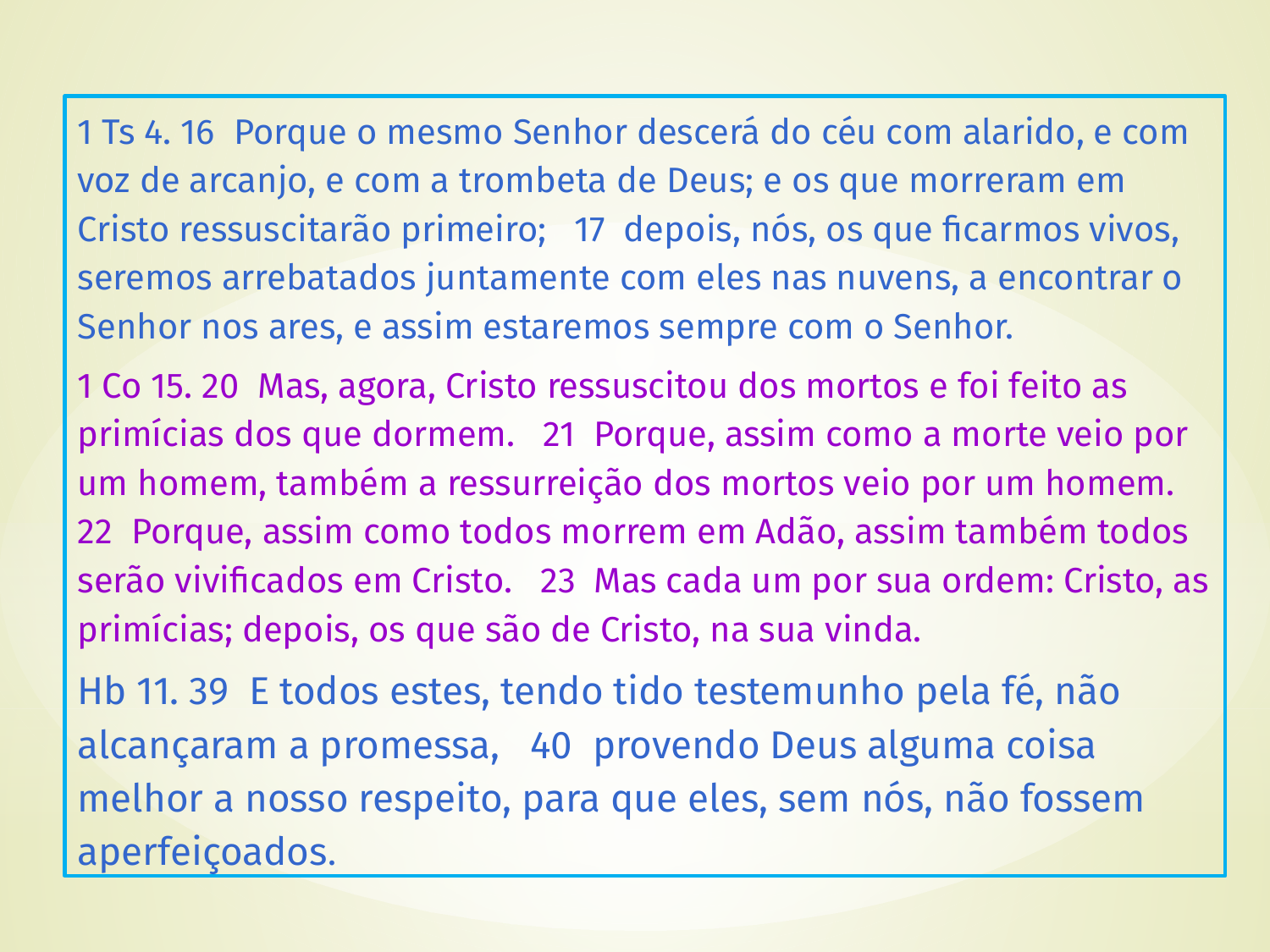

1 Ts 4. 16  Porque o mesmo Senhor descerá do céu com alarido, e com voz de arcanjo, e com a trombeta de Deus; e os que morreram em Cristo ressuscitarão primeiro;   17  depois, nós, os que ficarmos vivos, seremos arrebatados juntamente com eles nas nuvens, a encontrar o Senhor nos ares, e assim estaremos sempre com o Senhor.
1 Co 15. 20  Mas, agora, Cristo ressuscitou dos mortos e foi feito as primícias dos que dormem.   21  Porque, assim como a morte veio por um homem, também a ressurreição dos mortos veio por um homem.   22  Porque, assim como todos morrem em Adão, assim também todos serão vivificados em Cristo.   23  Mas cada um por sua ordem: Cristo, as primícias; depois, os que são de Cristo, na sua vinda.
Hb 11. 39  E todos estes, tendo tido testemunho pela fé, não alcançaram a promessa,   40  provendo Deus alguma coisa melhor a nosso respeito, para que eles, sem nós, não fossem aperfeiçoados.